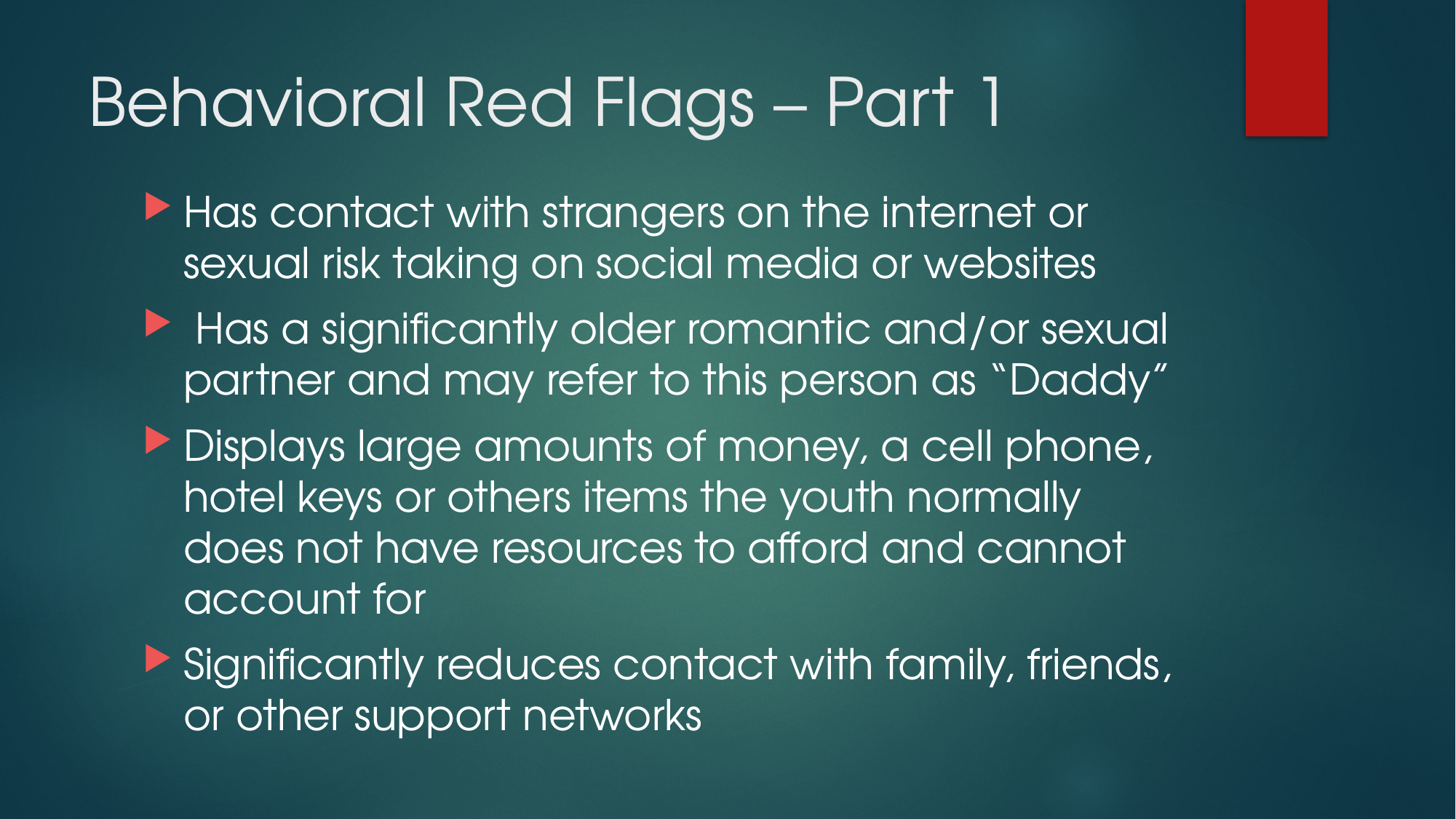

# Behavioral Red Flags – Part 1
Has contact with strangers on the internet or sexual risk taking on social media or websites
 Has a significantly older romantic and/or sexual partner and may refer to this person as “Daddy”
Displays large amounts of money, a cell phone, hotel keys or others items the youth normally does not have resources to afford and cannot account for
Significantly reduces contact with family, friends, or other support networks